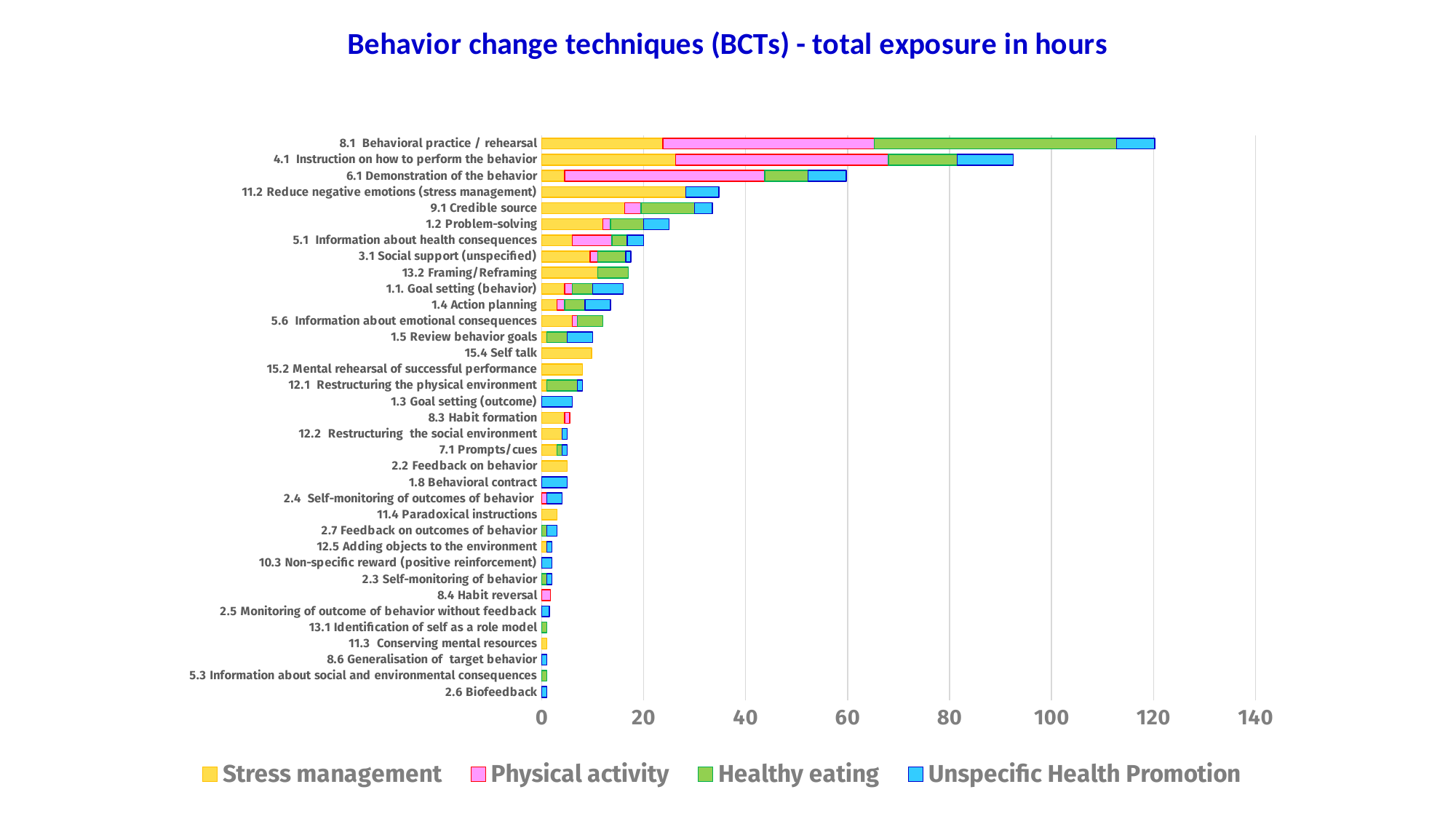

### Chart: Behavior change techniques (BCTs) - total exposure in hours

| Category |  |  |  |  |
|---|---|---|---|---|
| 2.6 Biofeedback | 0.0 | 0.0 | 0.0 | 1.0 |
| 5.3 Information about social and environmental consequences | 0.0 | 0.0 | 1.0 | 0.0 |
| 8.6 Generalisation of  target behavior | 0.0 | 0.0 | 0.0 | 1.0 |
| 11.3  Conserving mental resources | 1.0 | 0.0 | 0.0 | 0.0 |
| 13.1 Identification of self as a role model | 0.0 | 0.0 | 1.0 | 0.0 |
| 2.5 Monitoring of outcome of behavior without feedback | 0.0 | 0.0 | 0.0 | 1.5 |
| 8.4 Habit reversal | 0.0 | 1.75 | 0.0 | 0.0 |
| 2.3 Self-monitoring of behavior | 0.0 | 0.0 | 1.0 | 1.0 |
| 10.3 Non-specific reward (positive reinforcement) | 0.0 | 0.0 | 0.0 | 2.0 |
| 12.5 Adding objects to the environment | 1.0 | 0.0 | 0.0 | 1.0 |
| 2.7 Feedback on outcomes of behavior | 0.0 | 0.0 | 1.0 | 2.0 |
| 11.4 Paradoxical instructions | 3.0 | 0.0 | 0.0 | 0.0 |
| 2.4  Self-monitoring of outcomes of behavior  | 0.0 | 1.0 | 0.0 | 3.0 |
| 1.8 Behavioral contract | 0.0 | 0.0 | 0.0 | 5.0 |
| 2.2 Feedback on behavior | 5.0 | 0.0 | 0.0 | 0.0 |
| 7.1 Prompts/cues | 3.0 | 0.0 | 1.0 | 1.0 |
| 12.2  Restructuring  the social environment | 4.0 | 0.0 | 0.0 | 1.0 |
| 8.3 Habit formation | 4.5 | 1.0 | 0.0 | 0.0 |
| 1.3 Goal setting (outcome) | 0.0 | 0.0 | 0.0 | 6.0 |
| 12.1  Restructuring the physical environment | 1.0 | 0.0 | 6.0 | 1.0 |
| 15.2 Mental rehearsal of successful performance | 8.0 | 0.0 | 0.0 | 0.0 |
| 15.4 Self talk | 9.75 | 0.0 | 0.0 | 0.0 |
| 1.5 Review behavior goals | 1.0 | 0.0 | 4.0 | 5.0 |
| 5.6  Information about emotional consequences | 6.0 | 1.0 | 5.0 | 0.0 |
| 1.4 Action planning | 3.0 | 1.5 | 4.0 | 5.0 |
| 1.1. Goal setting (behavior) | 4.5 | 1.5 | 4.0 | 6.0 |
| 13.2 Framing/Reframing | 11.0 | 0.0 | 6.0 | 0.0 |
| 3.1 Social support (unspecified) | 9.5 | 1.5 | 5.5 | 1.0 |
| 5.1  Information about health consequences | 6.0 | 7.75 | 3.0 | 3.25 |
| 1.2 Problem-solving | 12.0 | 1.5 | 6.5 | 5.0 |
| 9.1 Credible source | 16.25 | 3.25 | 10.5 | 3.5 |
| 11.2 Reduce negative emotions (stress management) | 28.25 | 0.0 | 0.0 | 6.5 |
| 6.1 Demonstration of the behavior | 4.5 | 39.25 | 8.5 | 7.5 |
| 4.1  Instruction on how to perform the behavior | 26.25 | 41.75 | 13.5 | 11.0 |
| 8.1  Behavioral practice / rehearsal | 23.75 | 41.5 | 47.5 | 7.5 |
10